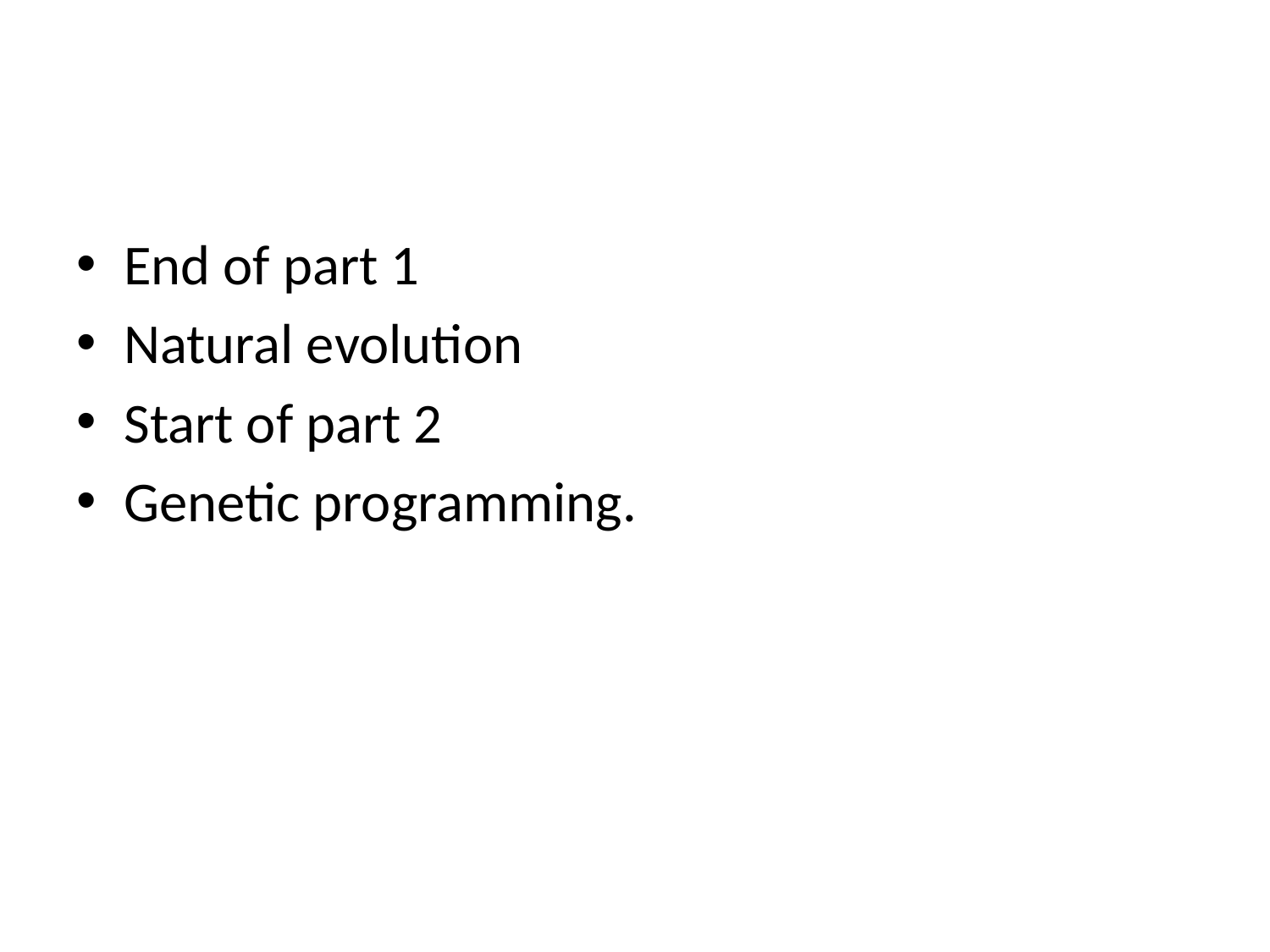

#
End of part 1
Natural evolution
Start of part 2
Genetic programming.